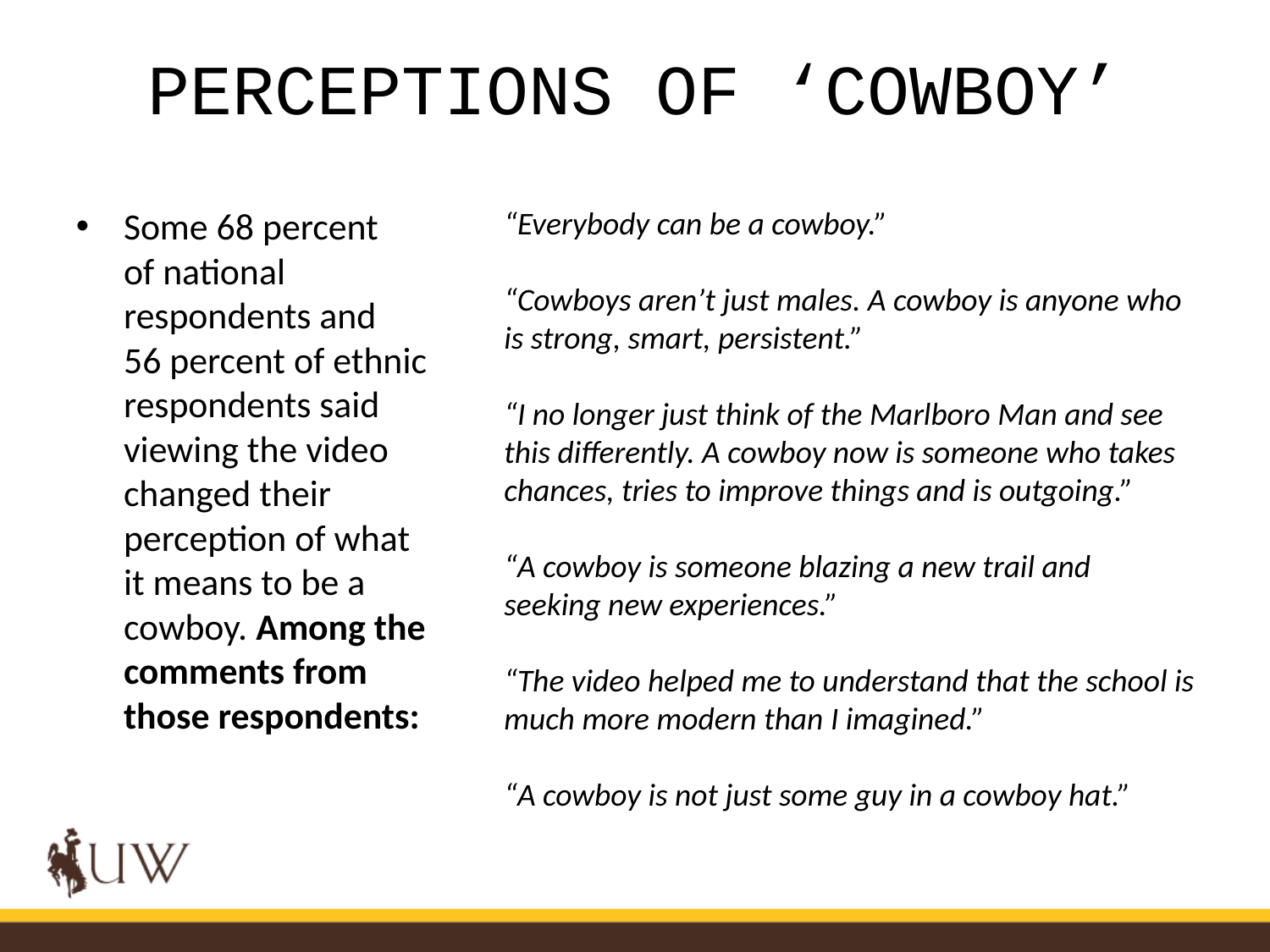

# PERCEPTIONS OF ‘COWBOY’
Some 68 percent
of national respondents and
56 percent of ethnic respondents said viewing the video changed their perception of what it means to be a cowboy. Among the comments from those respondents:
“Everybody can be a cowboy.”

“Cowboys aren’t just males. A cowboy is anyone who is strong, smart, persistent.”

“I no longer just think of the Marlboro Man and see this differently. A cowboy now is someone who takes chances, tries to improve things and is outgoing.”

“A cowboy is someone blazing a new trail and seeking new experiences.”

“The video helped me to understand that the school is much more modern than I imagined.”

“A cowboy is not just some guy in a cowboy hat.”